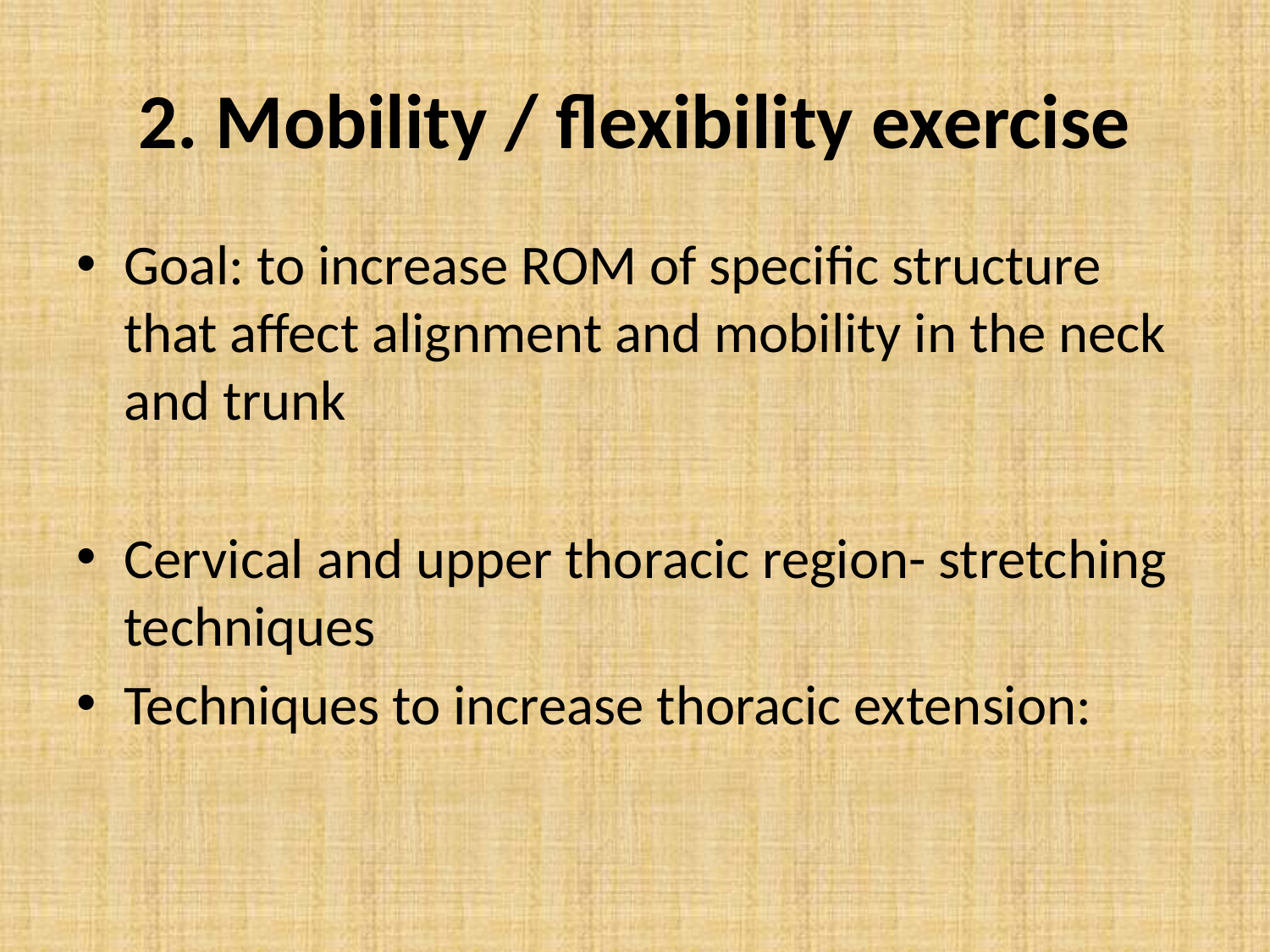

# 2. Mobility / flexibility exercise
Goal: to increase ROM of specific structure that affect alignment and mobility in the neck and trunk

Cervical and upper thoracic region- stretching techniques
Techniques to increase thoracic extension: